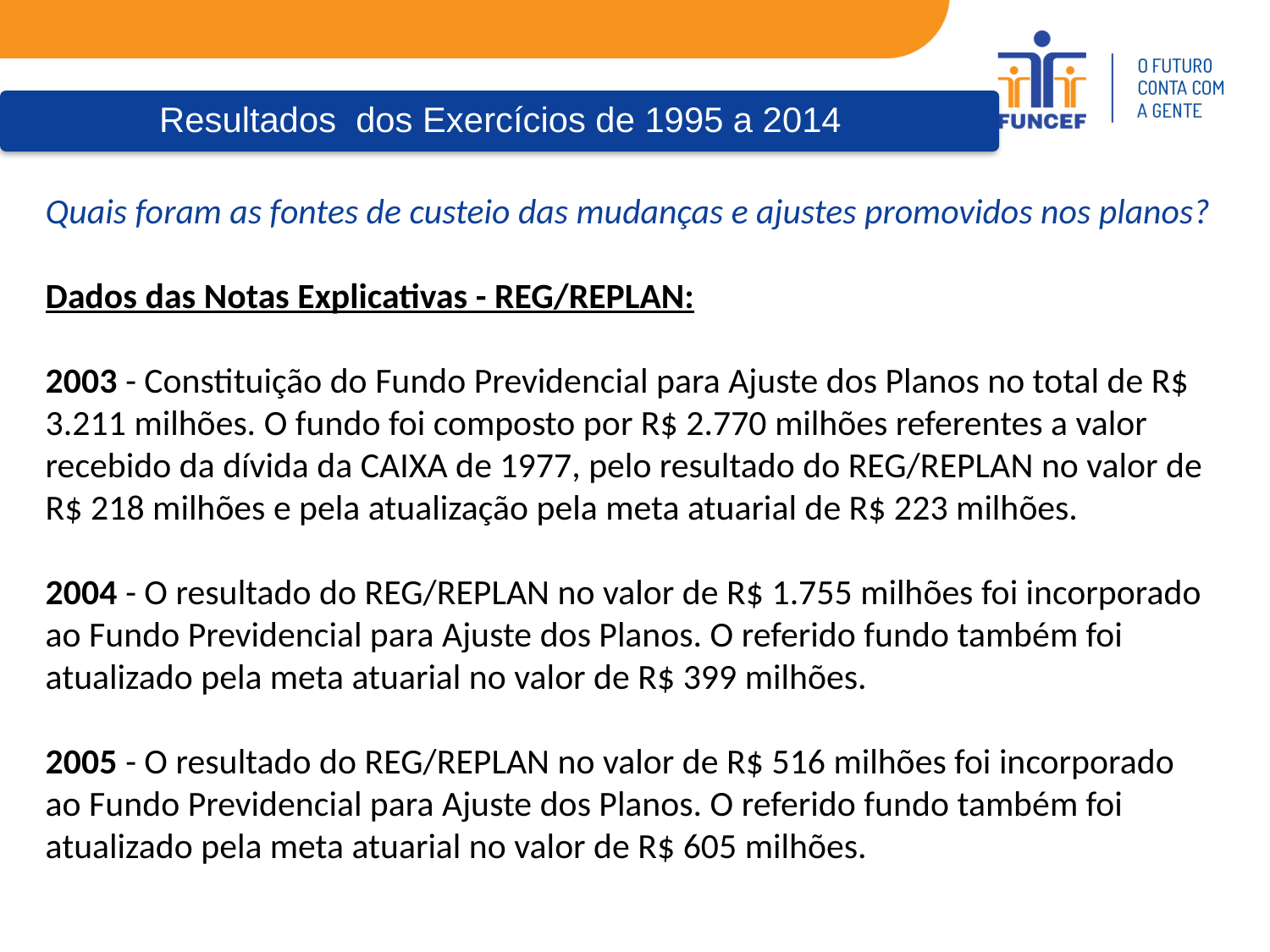

Resultados  dos Exercícios de 1995 a 2014
Quais foram as fontes de custeio das mudanças e ajustes promovidos nos planos?

Dados das Notas Explicativas - REG/REPLAN:

2003 - Constituição do Fundo Previdencial para Ajuste dos Planos no total de R$ 3.211 milhões. O fundo foi composto por R$ 2.770 milhões referentes a valor recebido da dívida da CAIXA de 1977, pelo resultado do REG/REPLAN no valor de R$ 218 milhões e pela atualização pela meta atuarial de R$ 223 milhões.

2004 - O resultado do REG/REPLAN no valor de R$ 1.755 milhões foi incorporado ao Fundo Previdencial para Ajuste dos Planos. O referido fundo também foi atualizado pela meta atuarial no valor de R$ 399 milhões.

2005 - O resultado do REG/REPLAN no valor de R$ 516 milhões foi incorporado ao Fundo Previdencial para Ajuste dos Planos. O referido fundo também foi atualizado pela meta atuarial no valor de R$ 605 milhões.